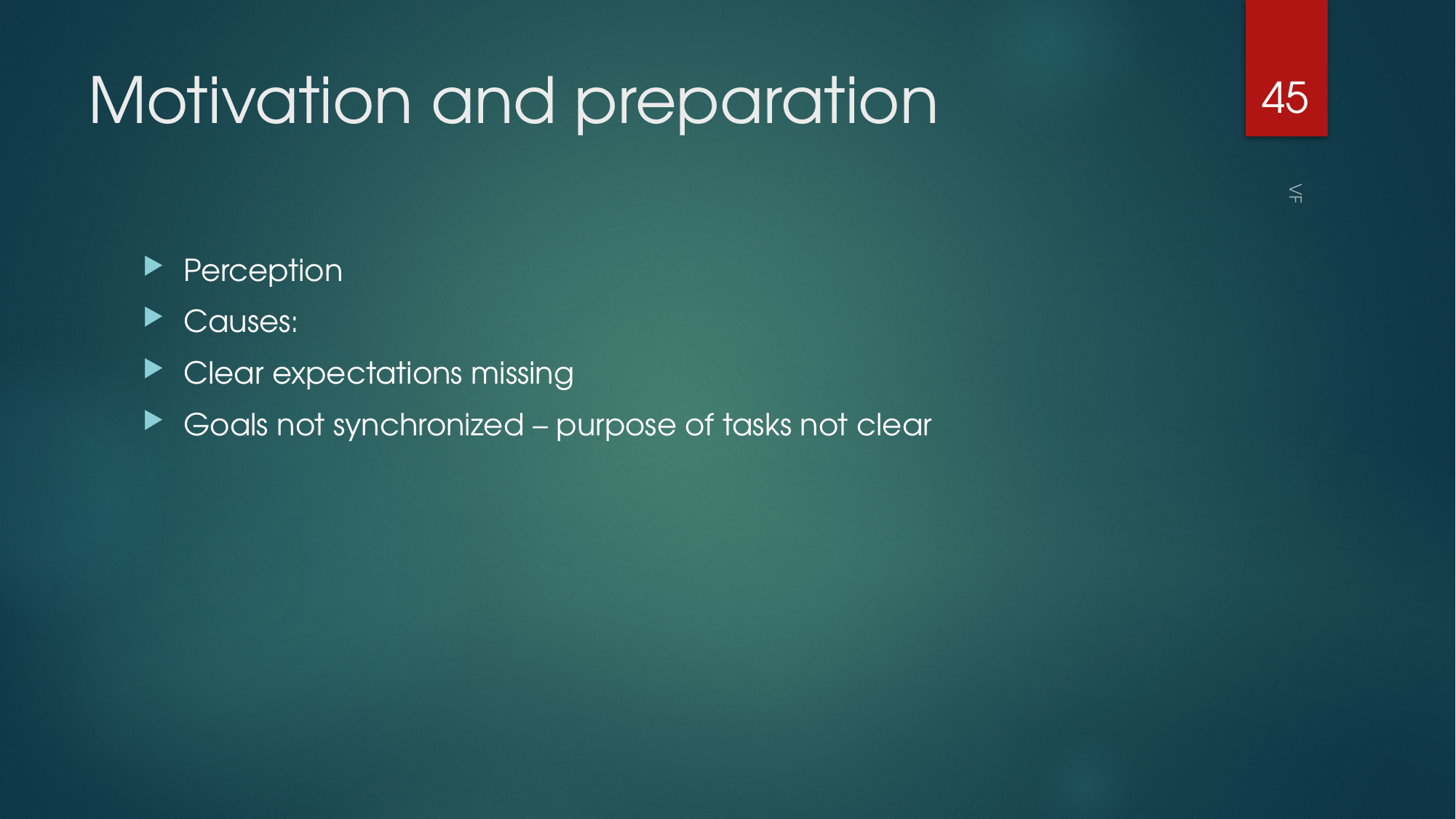

45
# Motivation and preparation
Perception
Causes:
Clear expectations missing
Goals not synchronized – purpose of tasks not clear

VF